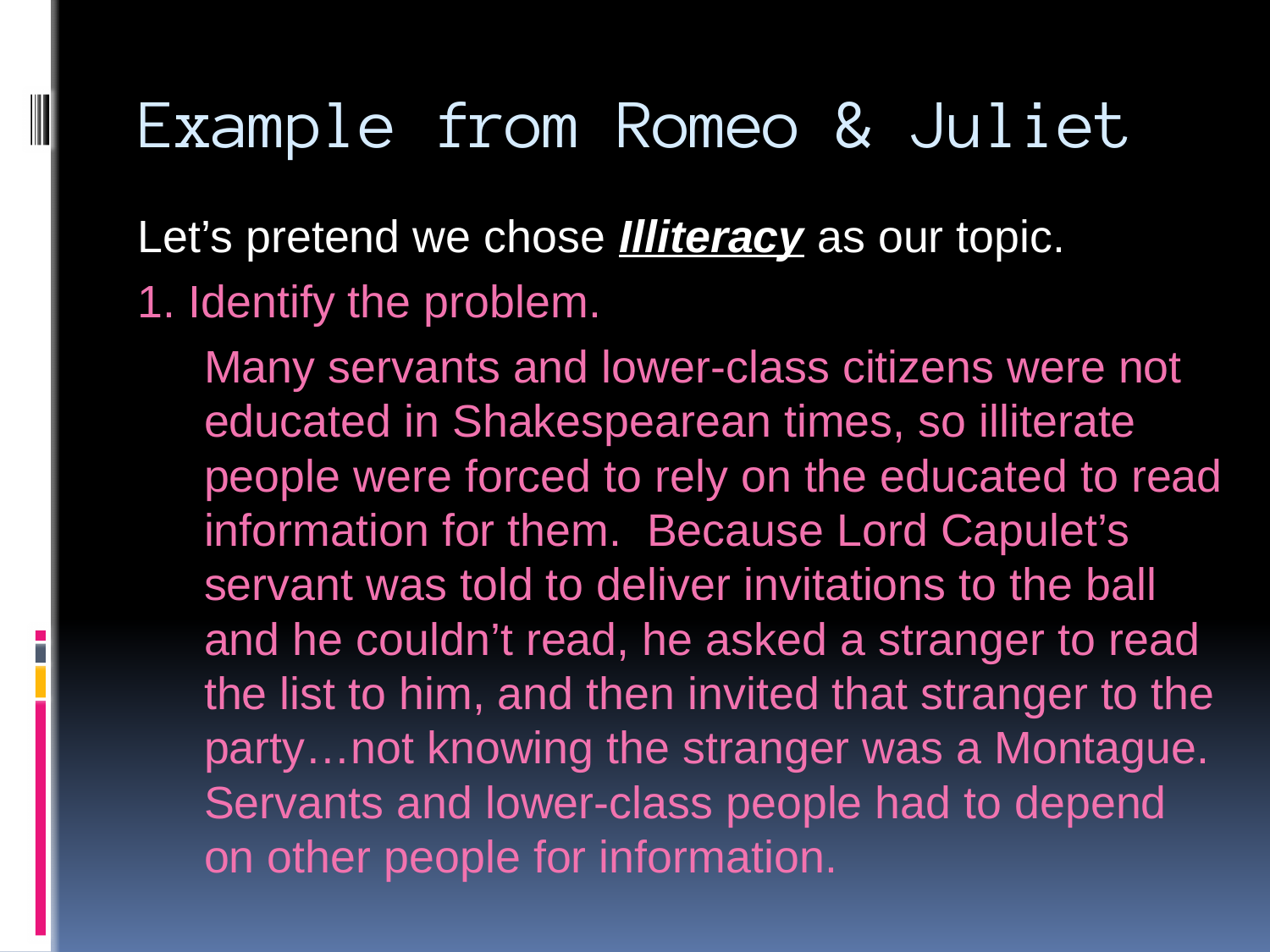

# Example from Romeo & Juliet
Let’s pretend we chose Illiteracy as our topic.
1. Identify the problem.
	Many servants and lower-class citizens were not educated in Shakespearean times, so illiterate people were forced to rely on the educated to read information for them.  Because Lord Capulet’s servant was told to deliver invitations to the ball and he couldn’t read, he asked a stranger to read the list to him, and then invited that stranger to the party…not knowing the stranger was a Montague.  Servants and lower-class people had to depend on other people for information.